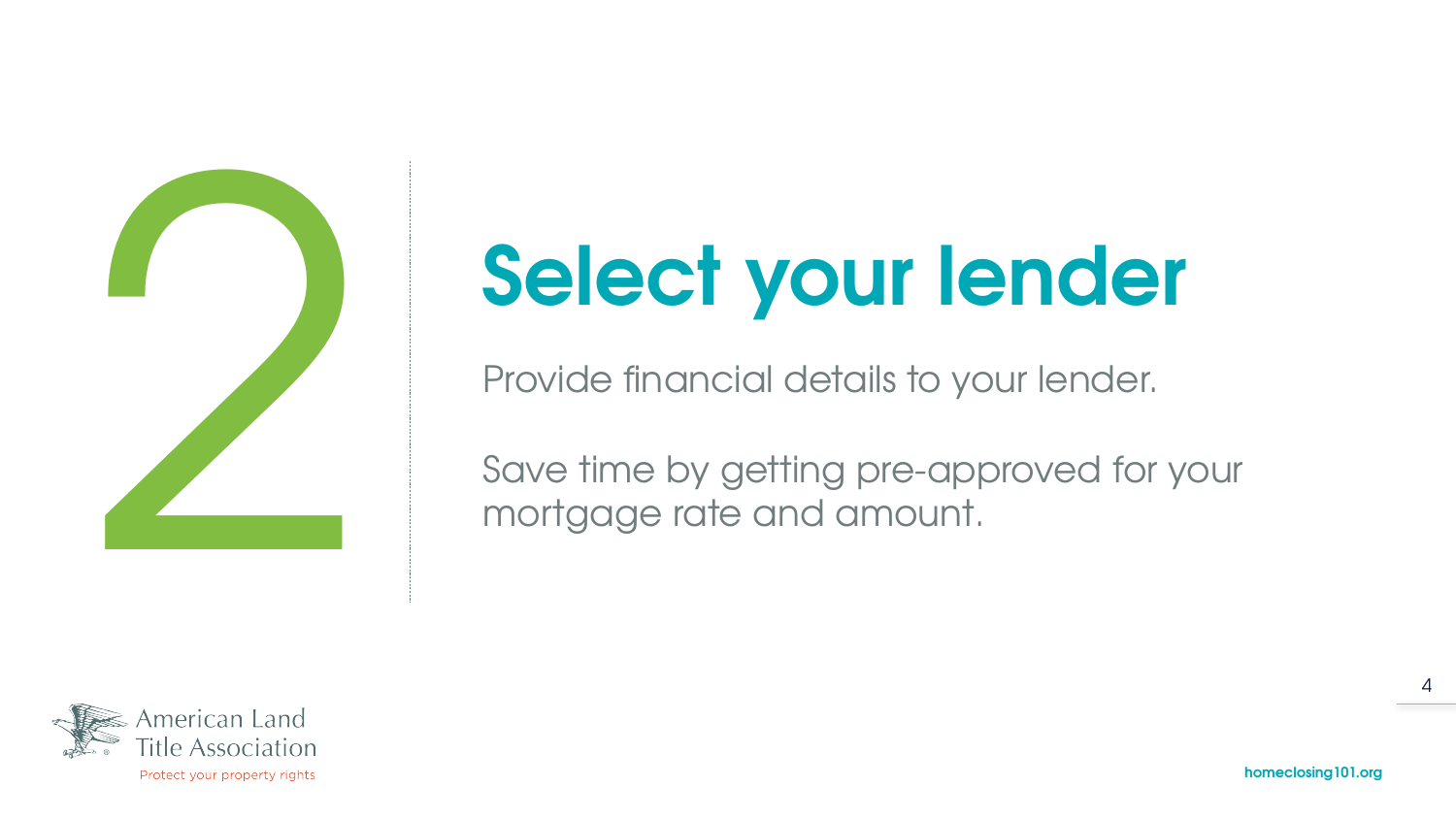

2
# Select your lender
Provide financial details to your lender.

Save time by getting pre-approved for your mortgage rate and amount.